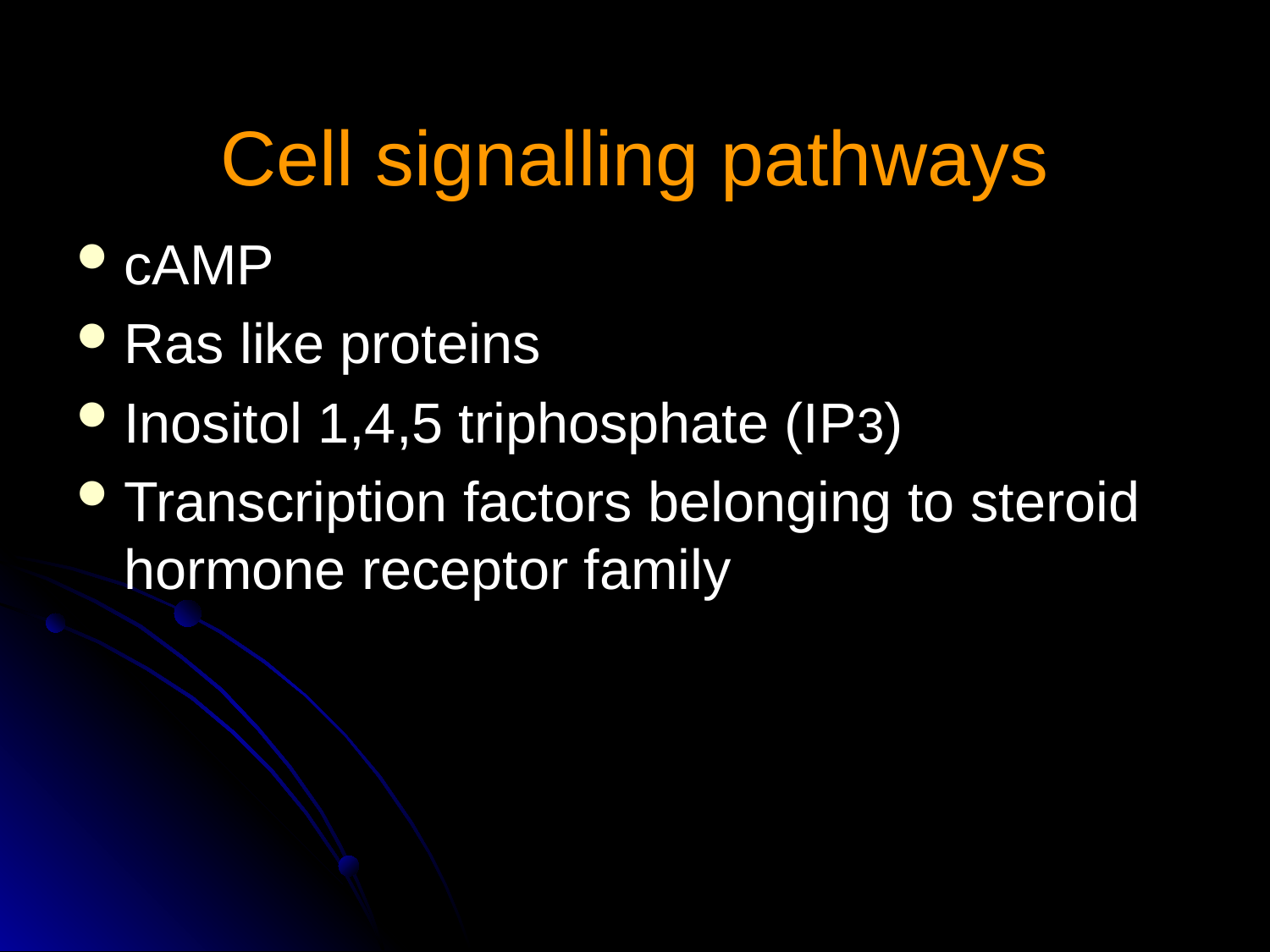

# Cell signalling pathways
cAMP
Ras like proteins
Inositol 1,4,5 triphosphate (IP3)
Transcription factors belonging to steroid hormone receptor family